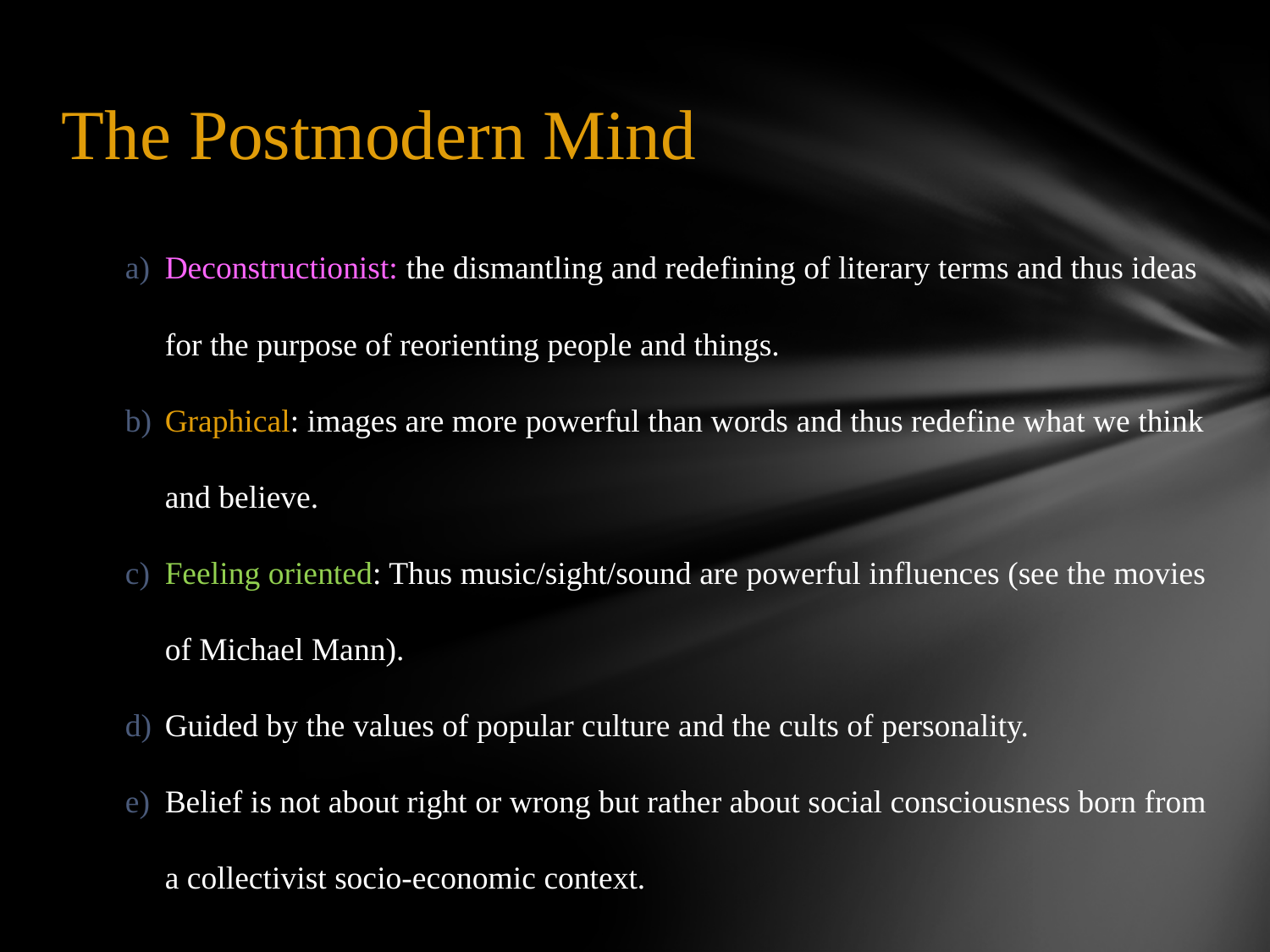

# The Postmodern Mind
Deconstructionist: the dismantling and redefining of literary terms and thus ideas for the purpose of reorienting people and things.
Graphical: images are more powerful than words and thus redefine what we think and believe.
Feeling oriented: Thus music/sight/sound are powerful influences (see the movies of Michael Mann).
Guided by the values of popular culture and the cults of personality.
Belief is not about right or wrong but rather about social consciousness born from a collectivist socio-economic context.